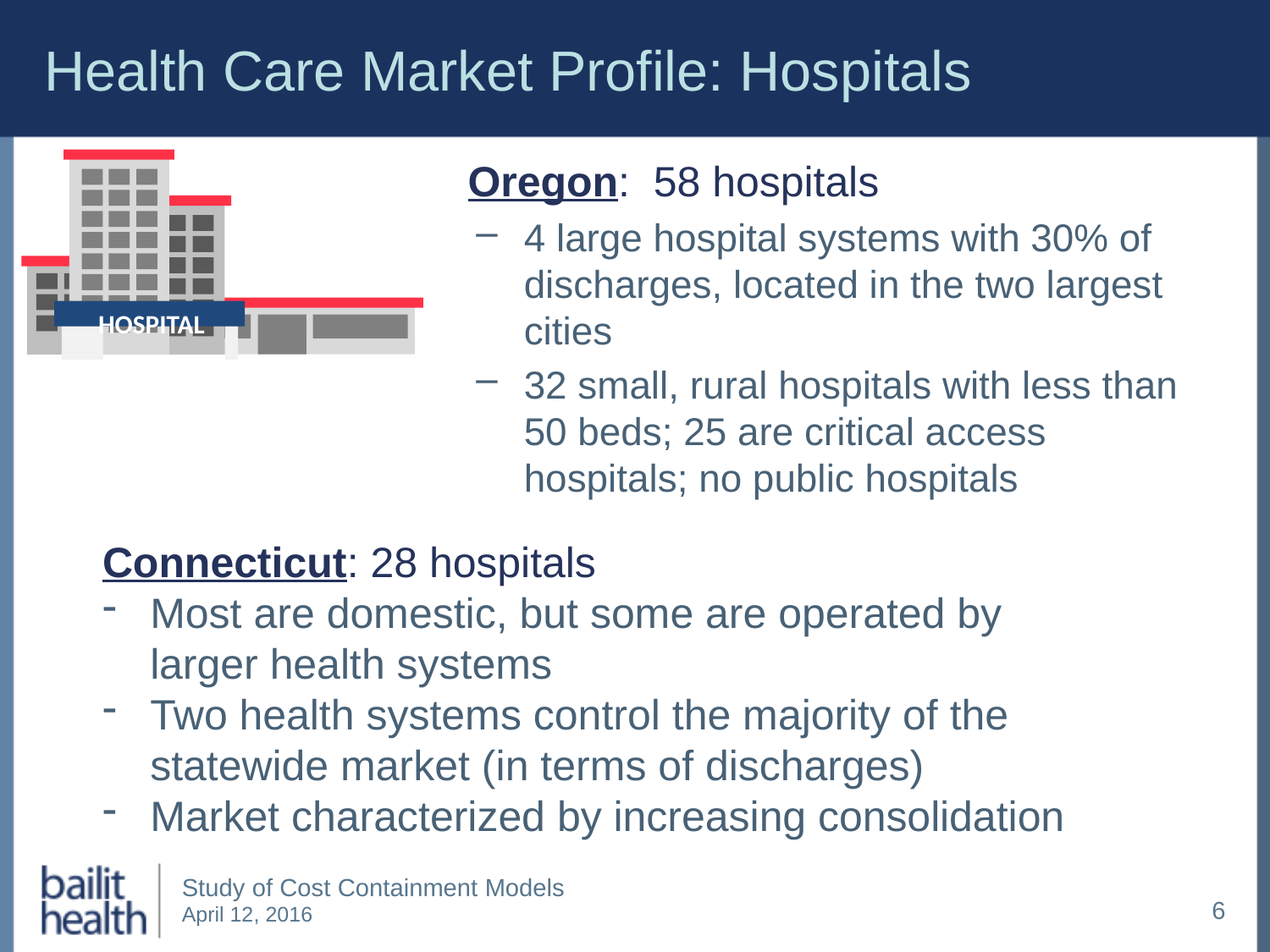

# Health Care Market Profile: Hospitals
Oregon:  58 hospitals
4 large hospital systems with 30% of discharges, located in the two largest cities
32 small, rural hospitals with less than 50 beds; 25 are critical access hospitals; no public hospitals

HOSPITAL

Connecticut: 28 hospitals
Most are domestic, but some are operated by larger health systems
Two health systems control the majority of the statewide market (in terms of discharges)
Market characterized by increasing consolidation

6